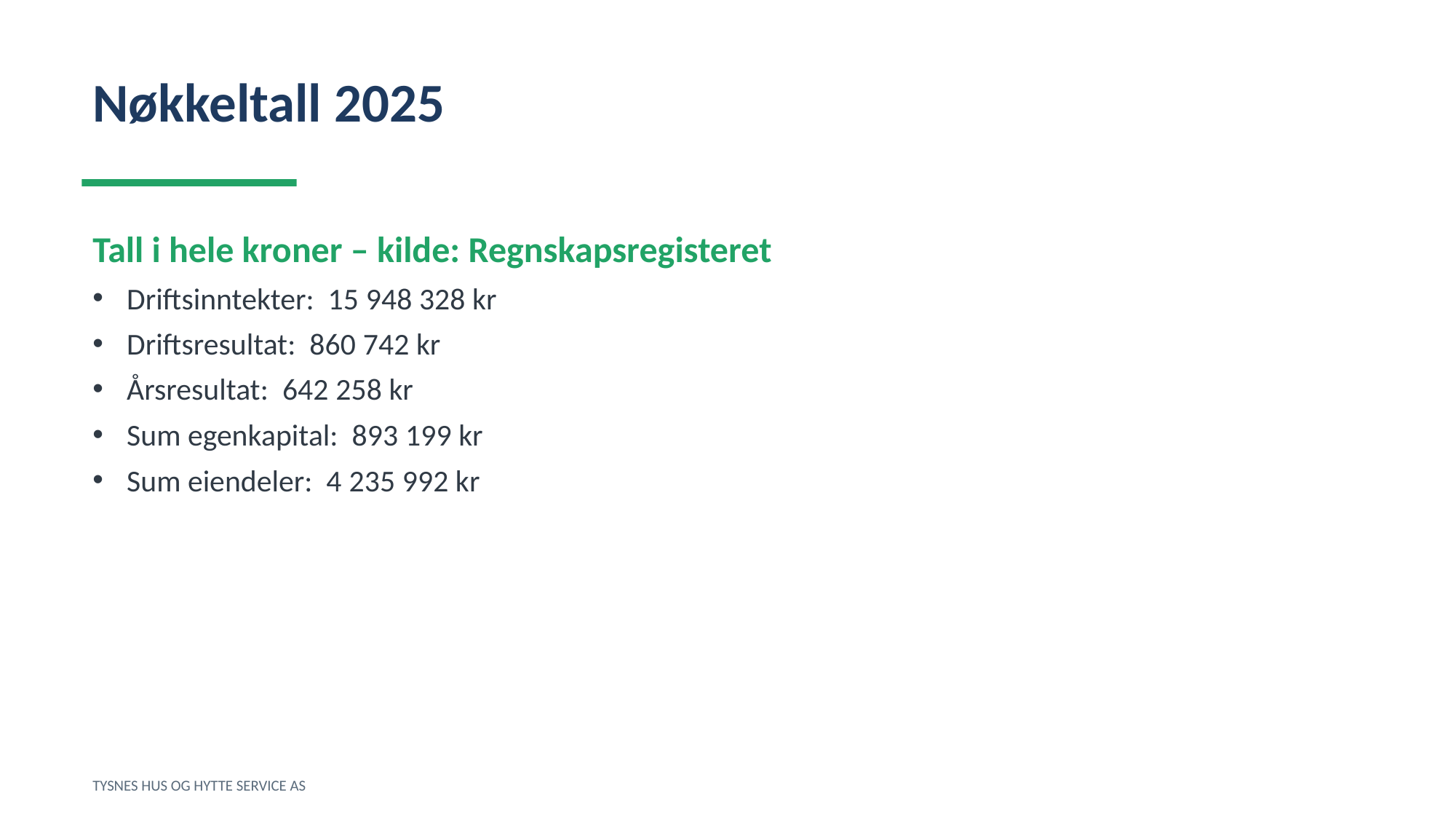

Nøkkeltall 2025

Tall i hele kroner – kilde: Regnskapsregisteret
Driftsinntekter:  15 948 328 kr
Driftsresultat:  860 742 kr
Årsresultat:  642 258 kr
Sum egenkapital:  893 199 kr
Sum eiendeler:  4 235 992 kr
TYSNES HUS OG HYTTE SERVICE AS